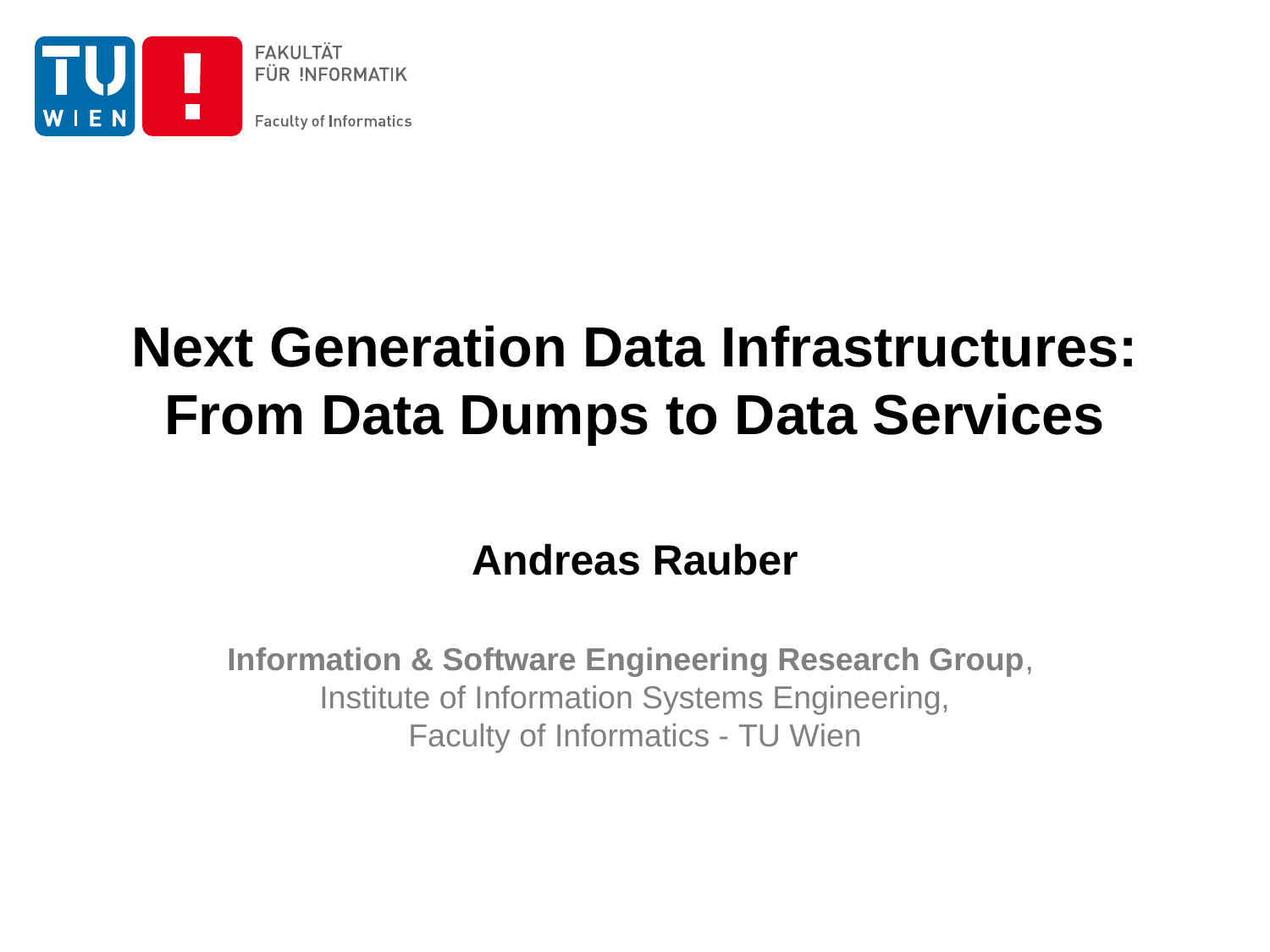

# Next Generation Data Infrastructures: From Data Dumps to Data Services
Andreas Rauber

Information & Software Engineering Research Group,
Institute of Information Systems Engineering,
Faculty of Informatics - TU Wien